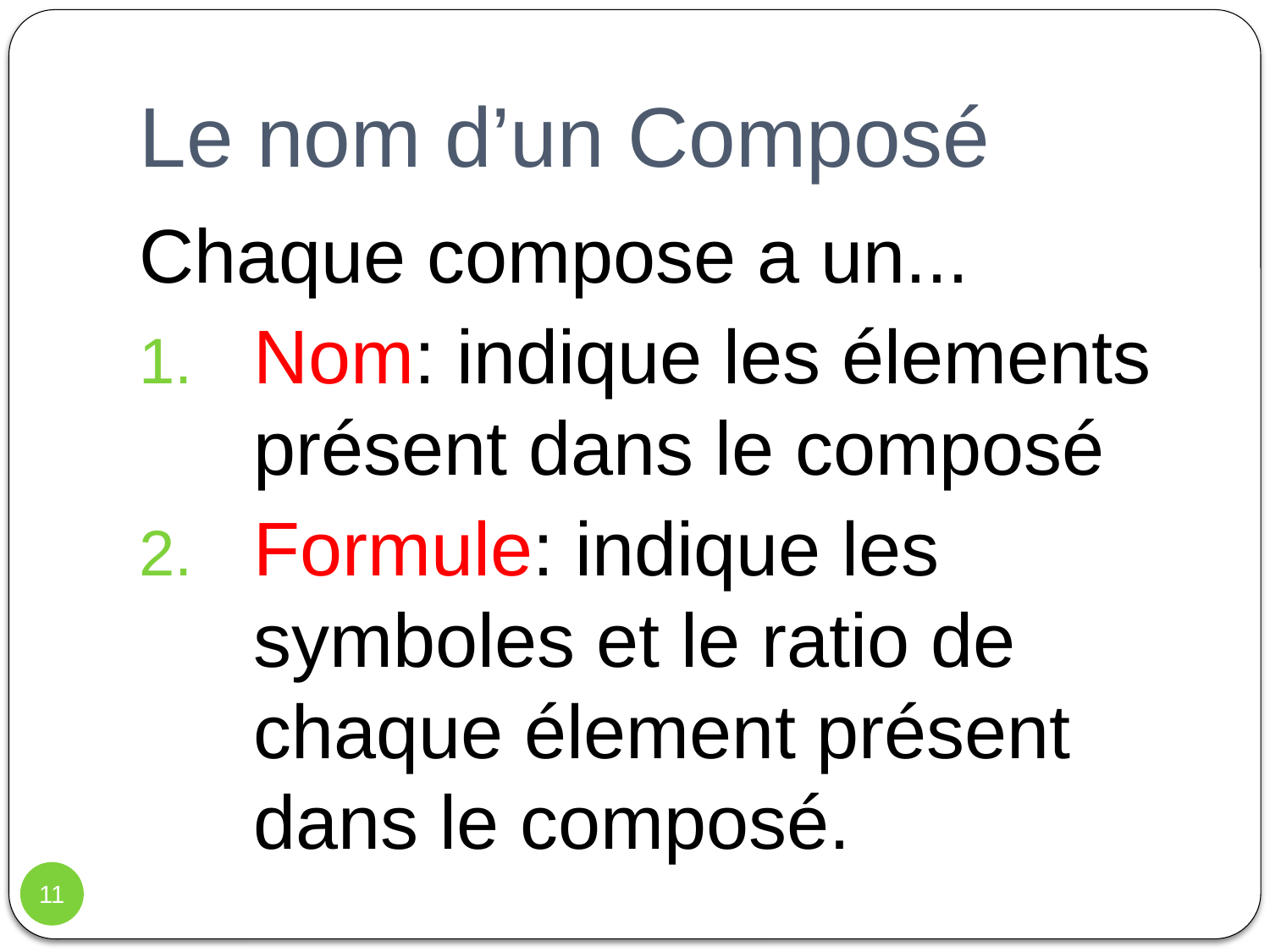

# Le nom d’un Composé
Chaque compose a un...
Nom: indique les élements présent dans le composé
Formule: indique les symboles et le ratio de chaque élement présent dans le composé.

11